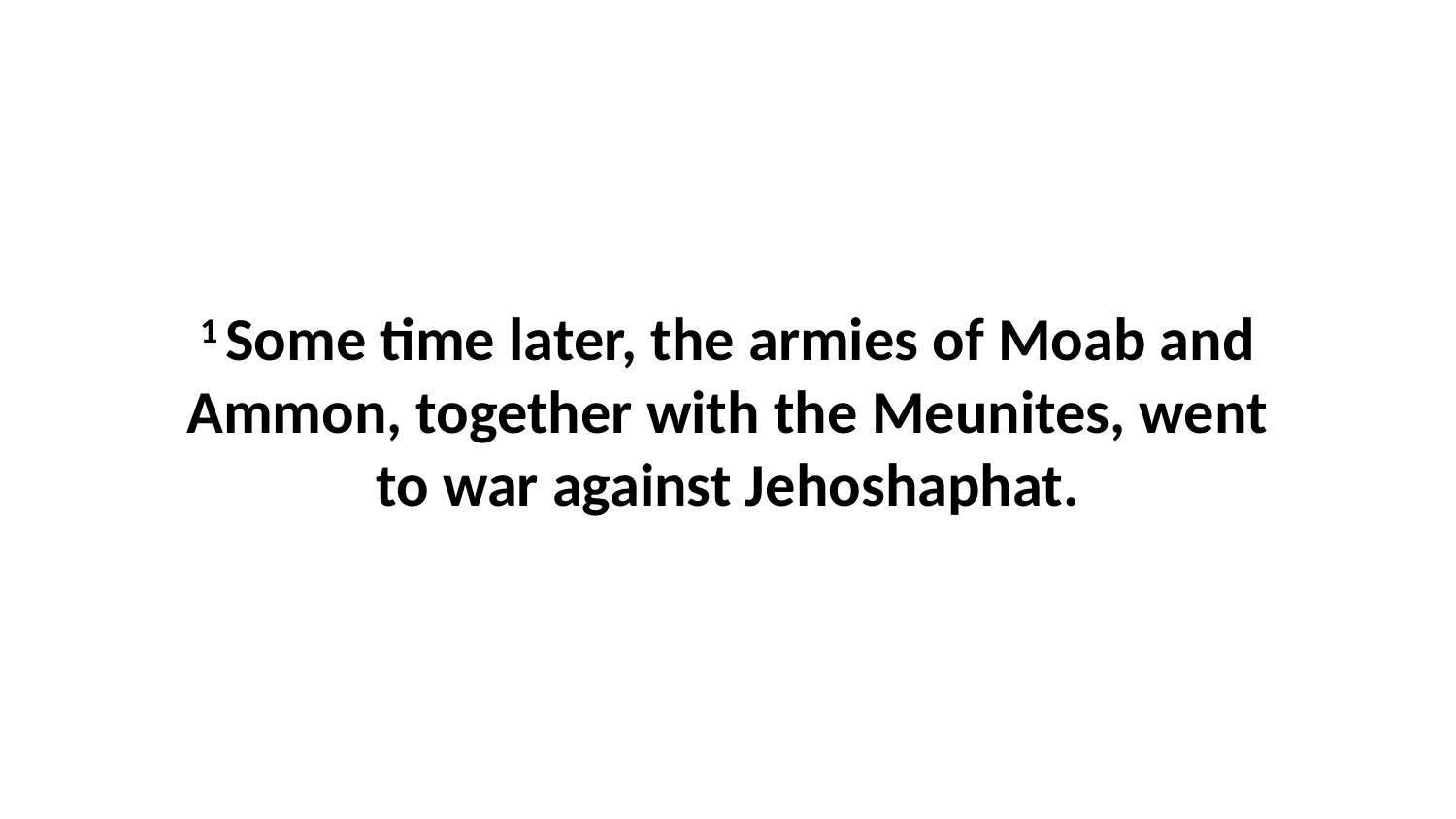

1 Some time later, the armies of Moab and Ammon, together with the Meunites, went to war against Jehoshaphat.